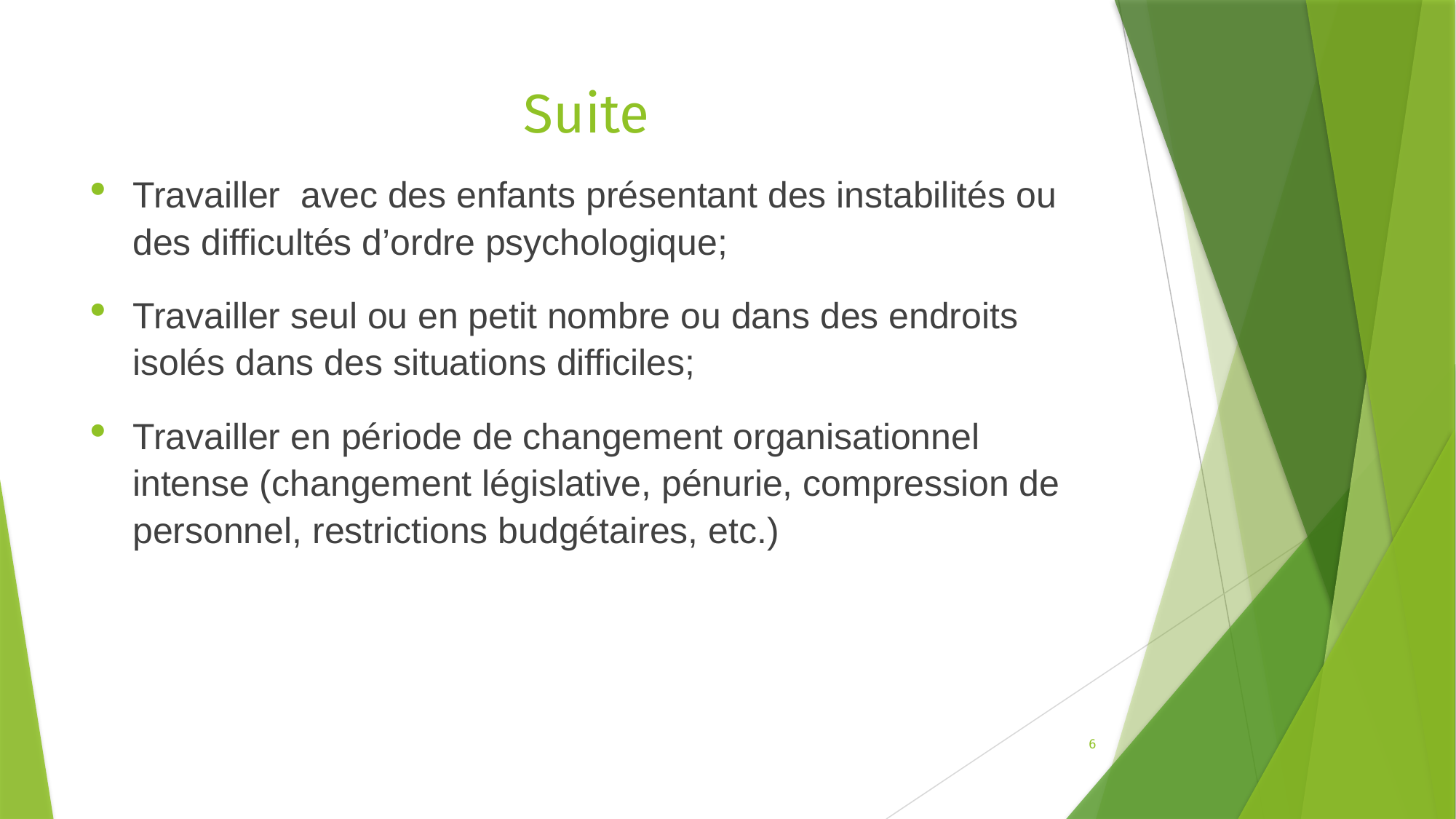

# Suite
Travailler  avec des enfants présentant des instabilités ou des difficultés d’ordre psychologique;
Travailler seul ou en petit nombre ou dans des endroits isolés dans des situations difficiles;
Travailler en période de changement organisationnel intense (changement législative, pénurie, compression de personnel, restrictions budgétaires, etc.)

6